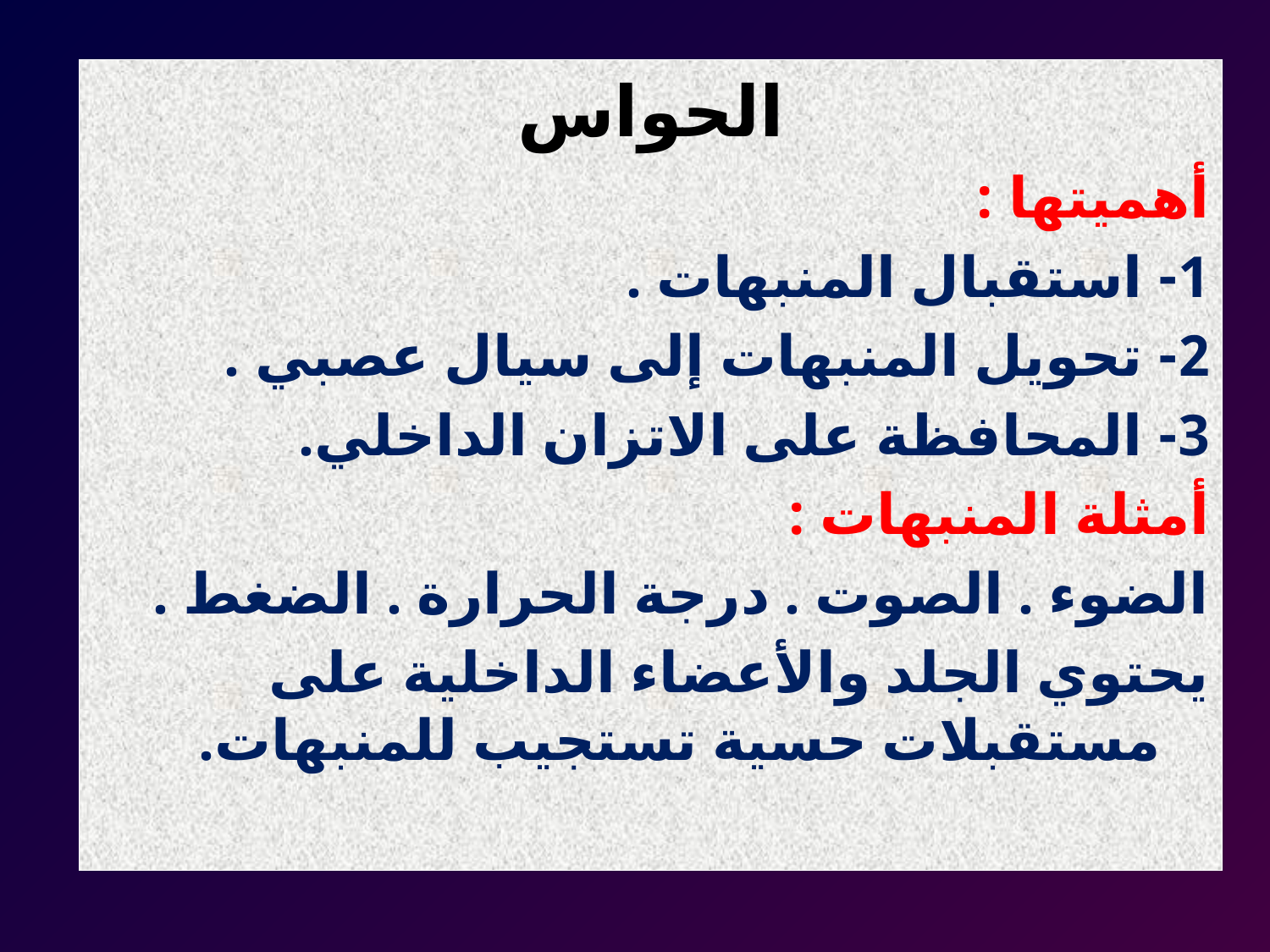

الحواس
أهميتها :
1- استقبال المنبهات .
2- تحويل المنبهات إلى سيال عصبي .
3- المحافظة على الاتزان الداخلي.
أمثلة المنبهات :
الضوء . الصوت . درجة الحرارة . الضغط .
يحتوي الجلد والأعضاء الداخلية على مستقبلات حسية تستجيب للمنبهات.